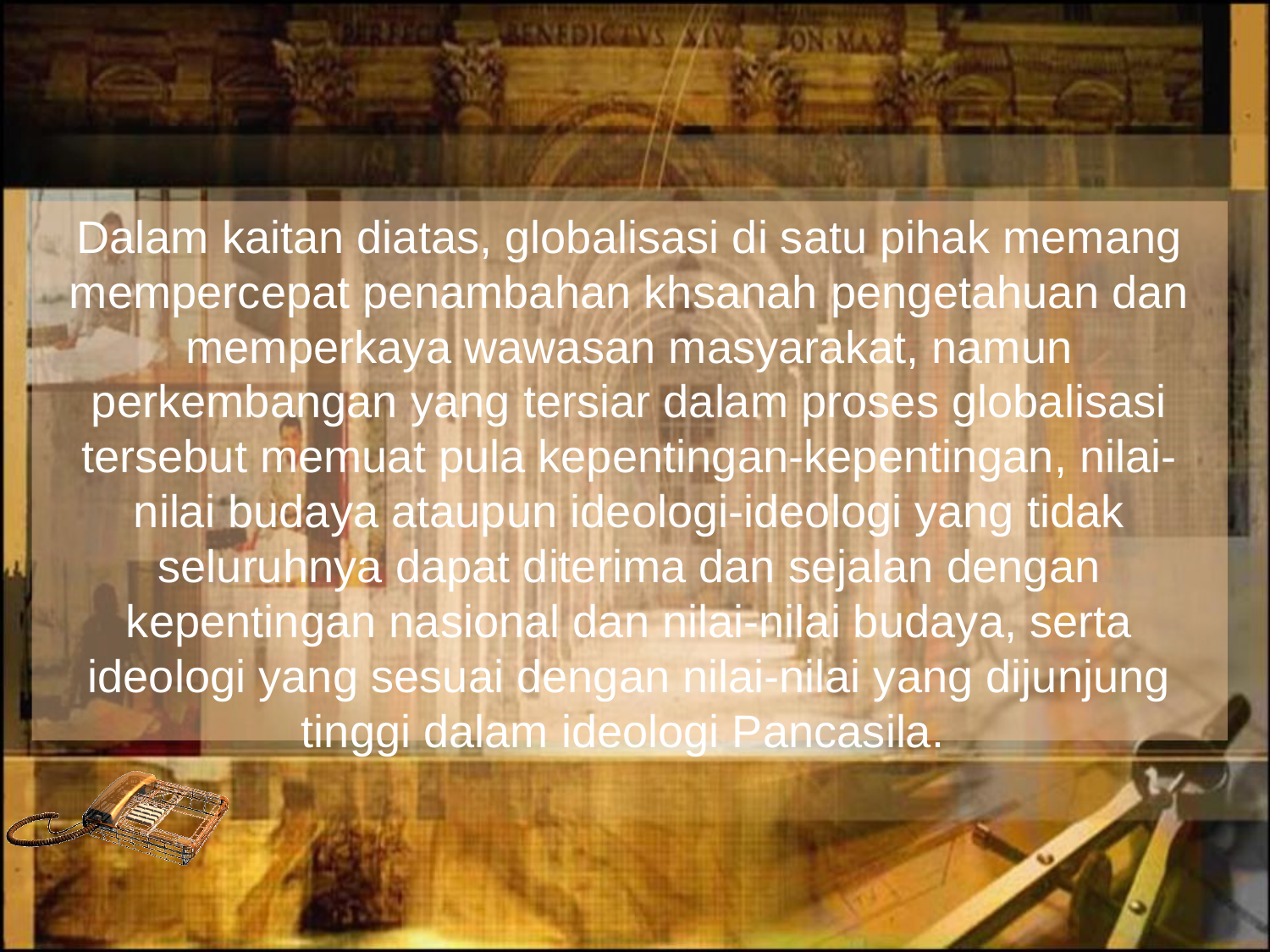

#
Dalam kaitan diatas, globalisasi di satu pihak memang mempercepat penambahan khsanah pengetahuan dan memperkaya wawasan masyarakat, namun perkembangan yang tersiar dalam proses globalisasi tersebut memuat pula kepentingan-kepentingan, nilai-nilai budaya ataupun ideologi-ideologi yang tidak seluruhnya dapat diterima dan sejalan dengan kepentingan nasional dan nilai-nilai budaya, serta ideologi yang sesuai dengan nilai-nilai yang dijunjung tinggi dalam ideologi Pancasila.